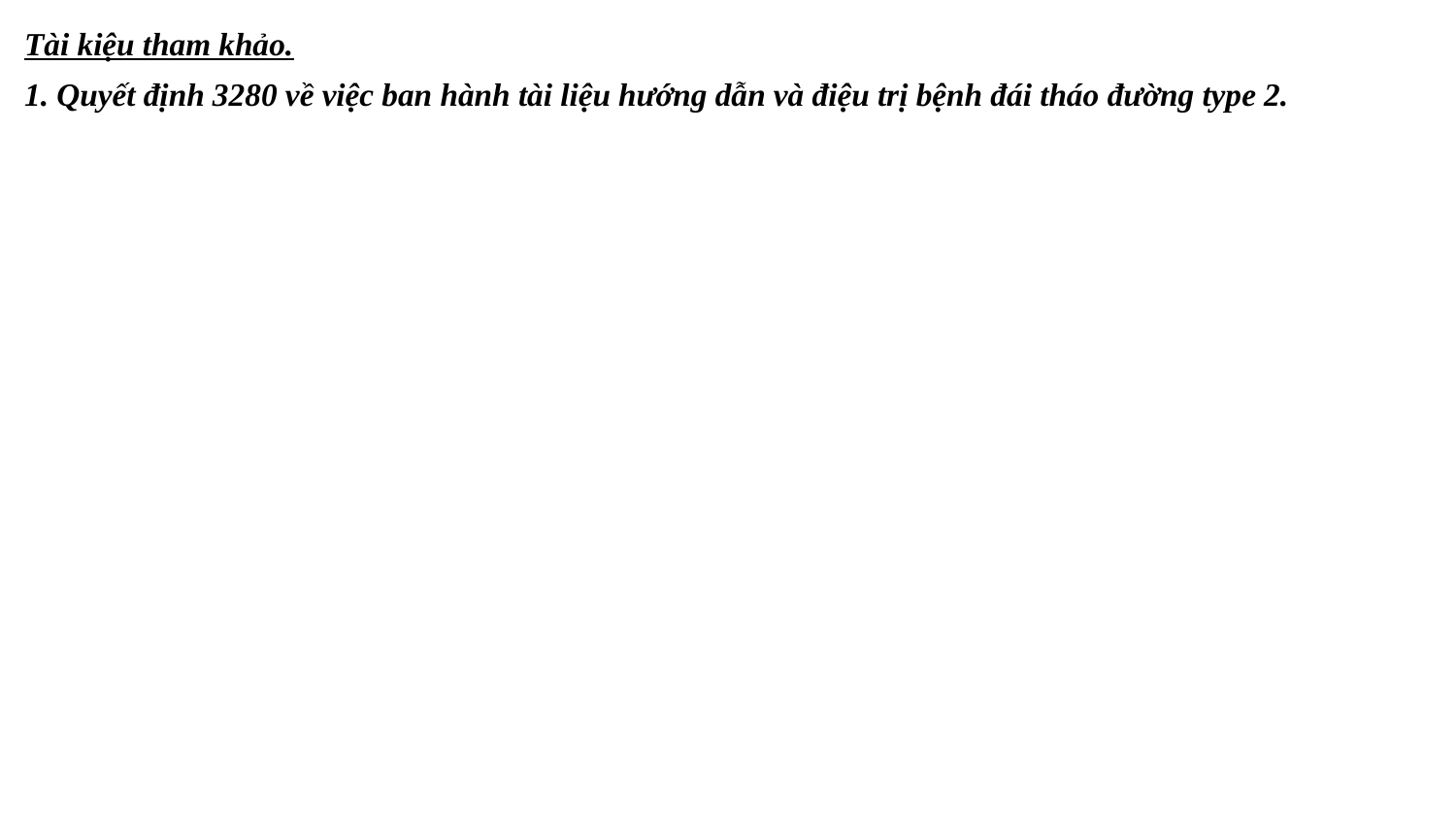

Tài kiệu tham khảo.
1. Quyết định 3280 về việc ban hành tài liệu hướng dẫn và điệu trị bệnh đái tháo đường type 2.